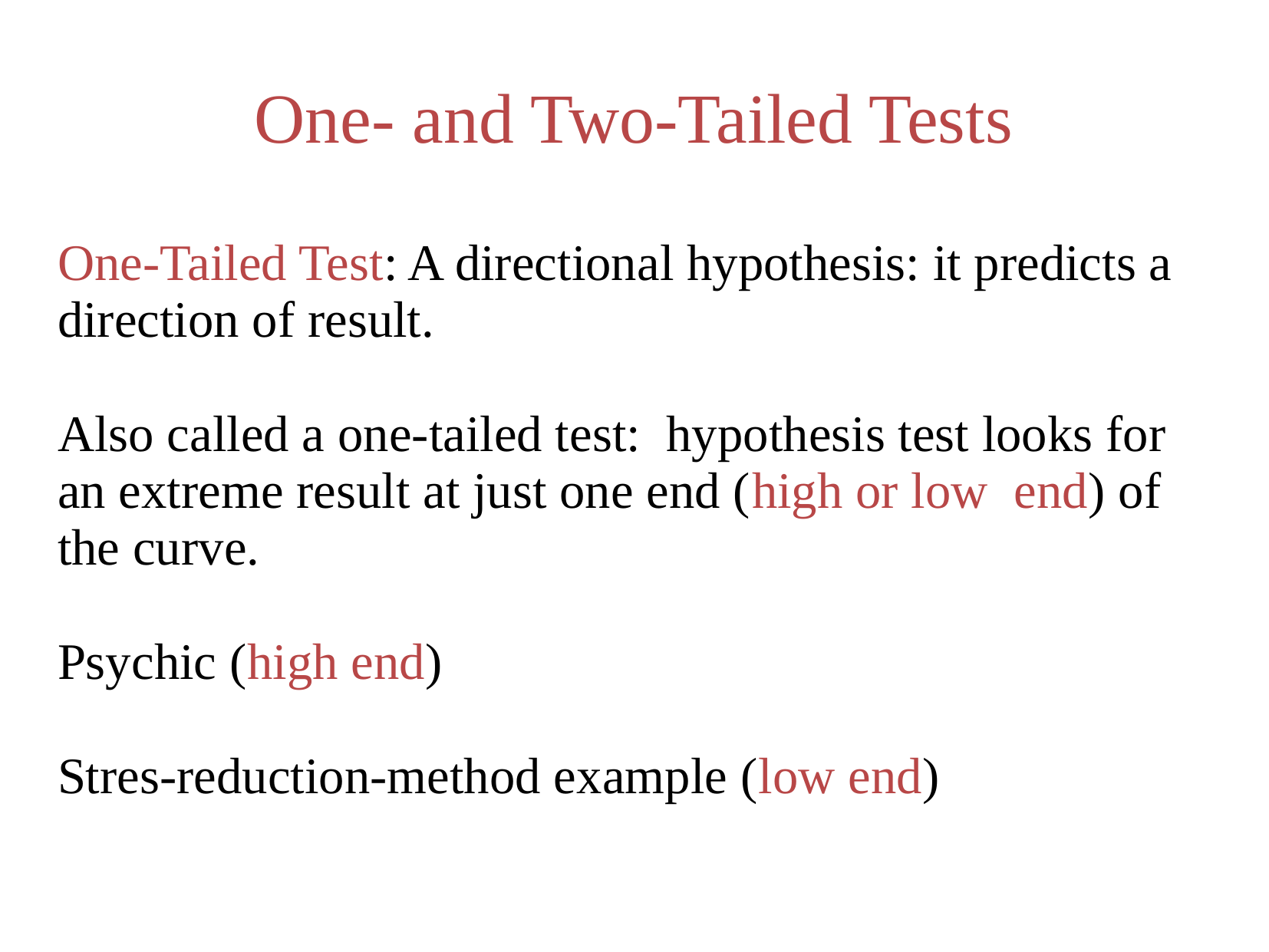

# One- and Two-Tailed Tests
One-Tailed Test: A directional hypothesis: it predicts a direction of result.

Also called a one-tailed test:  hypothesis test looks for an extreme result at just one end (high or low  end) of the curve.

Psychic (high end)

Stres-reduction-method example (low end)